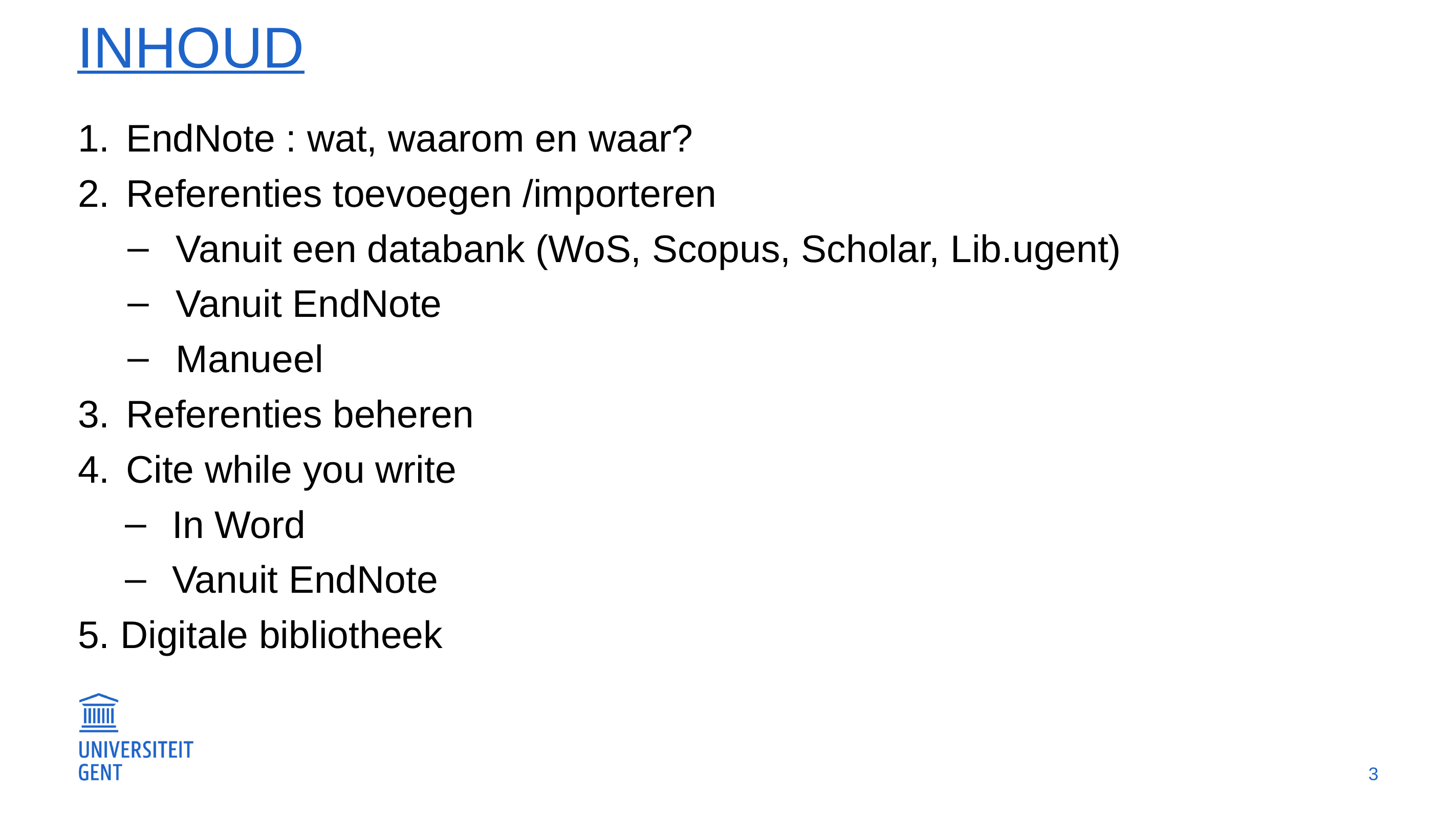

# Inhoud
EndNote : wat, waarom en waar?
Referenties toevoegen /importeren
Vanuit een databank (WoS, Scopus, Scholar, Lib.ugent)
Vanuit EndNote
Manueel
Referenties beheren
Cite while you write
In Word
Vanuit EndNote
5. Digitale bibliotheek
3